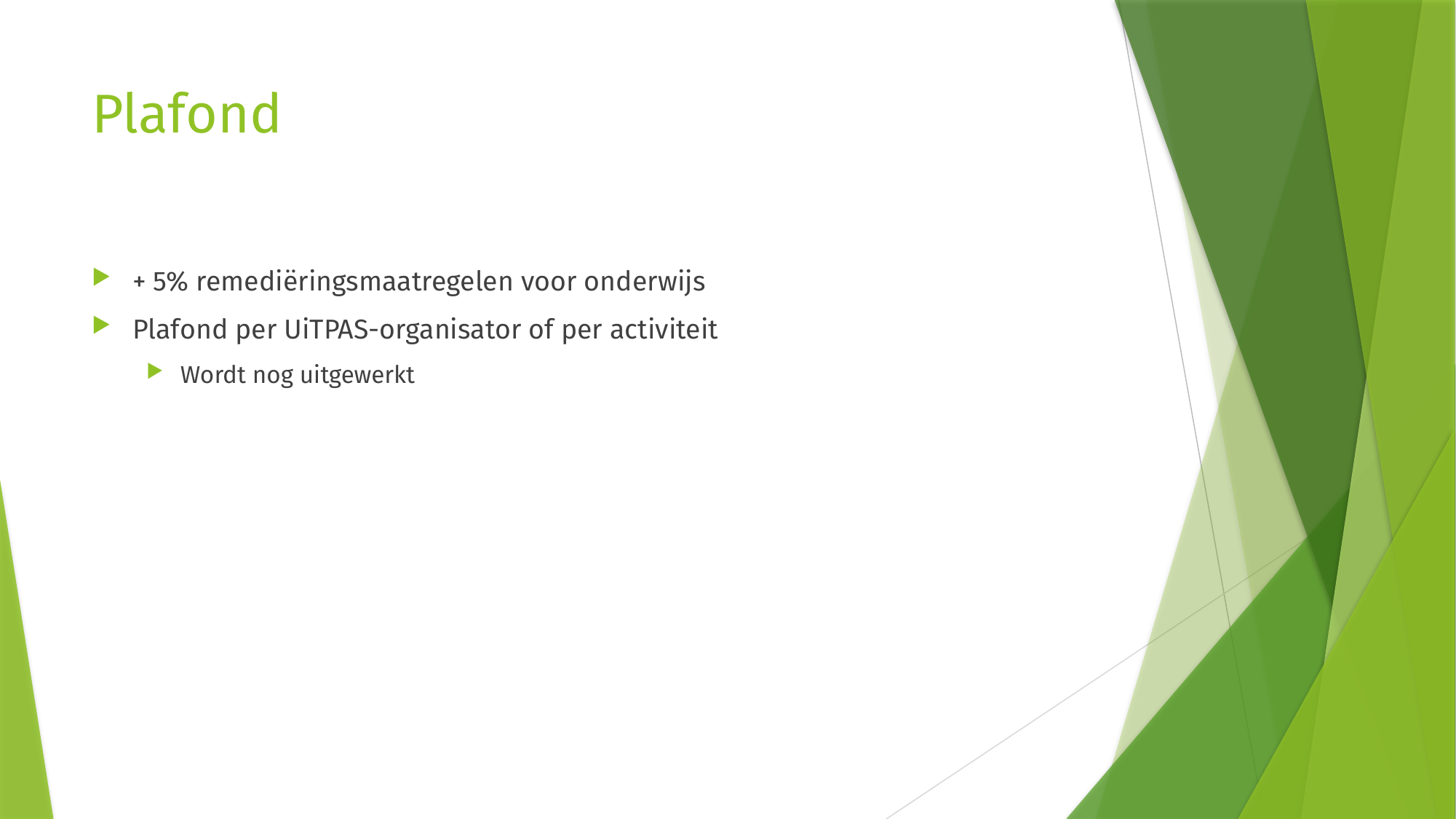

# Plafond
+ 5% remediëringsmaatregelen voor onderwijs
Plafond per UiTPAS-organisator of per activiteit
Wordt nog uitgewerkt